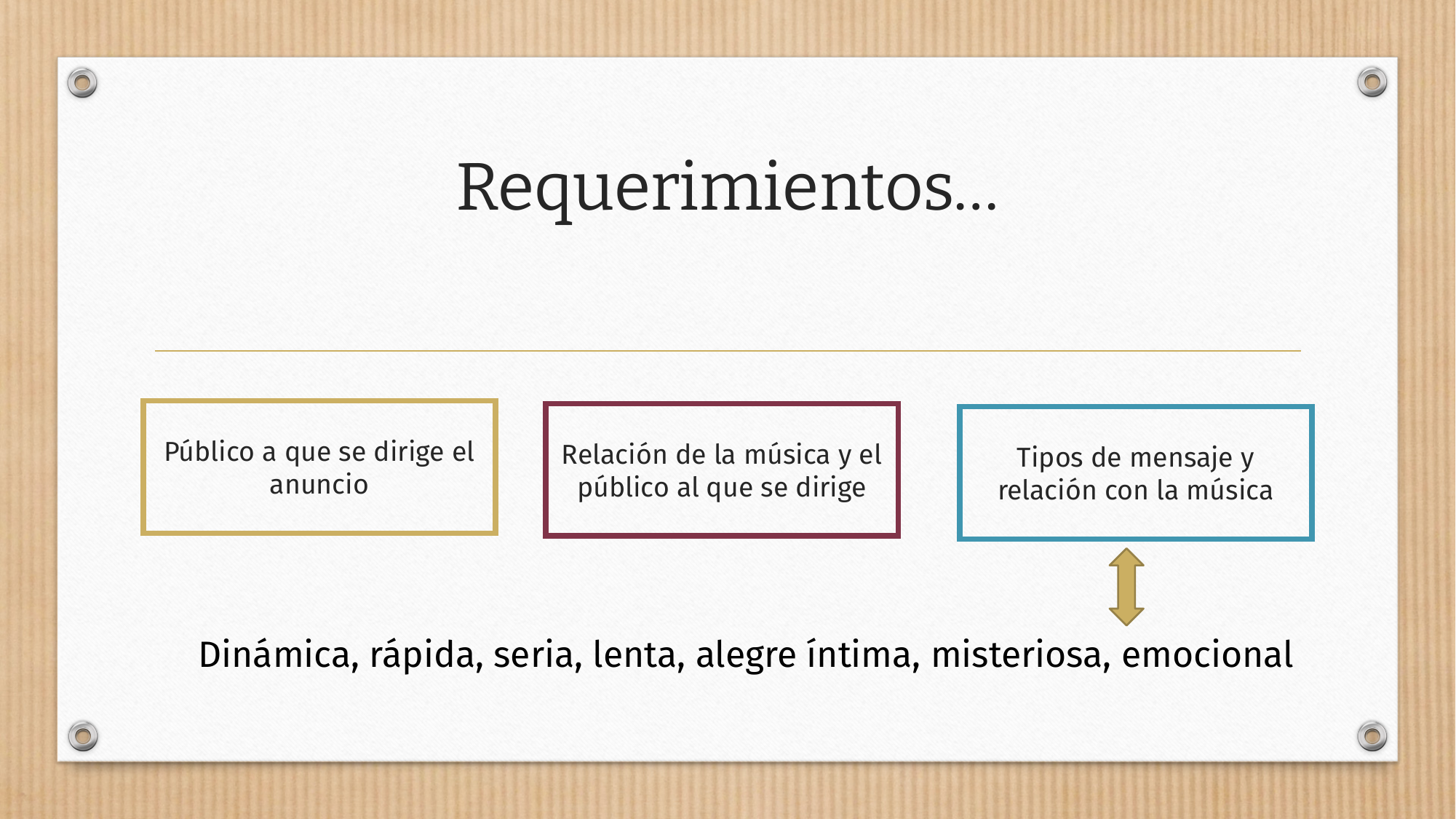

# Requerimientos…
Público a que se dirige el anuncio
Relación de la música y el público al que se dirige
Tipos de mensaje y relación con la música

Dinámica, rápida, seria, lenta, alegre íntima, misteriosa, emocional